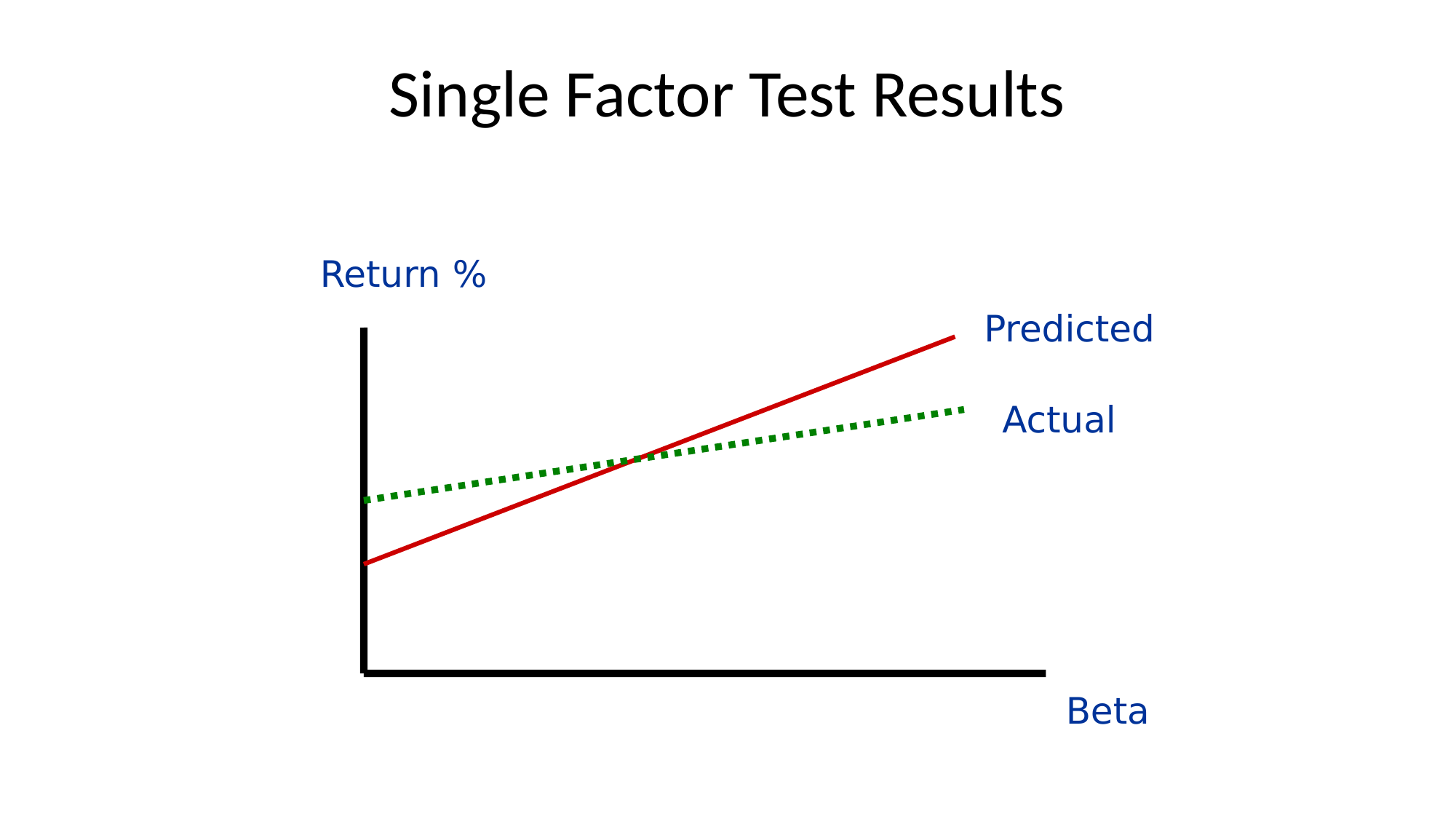

# Single Factor Test Results
Return %
Predicted

Actual

Beta